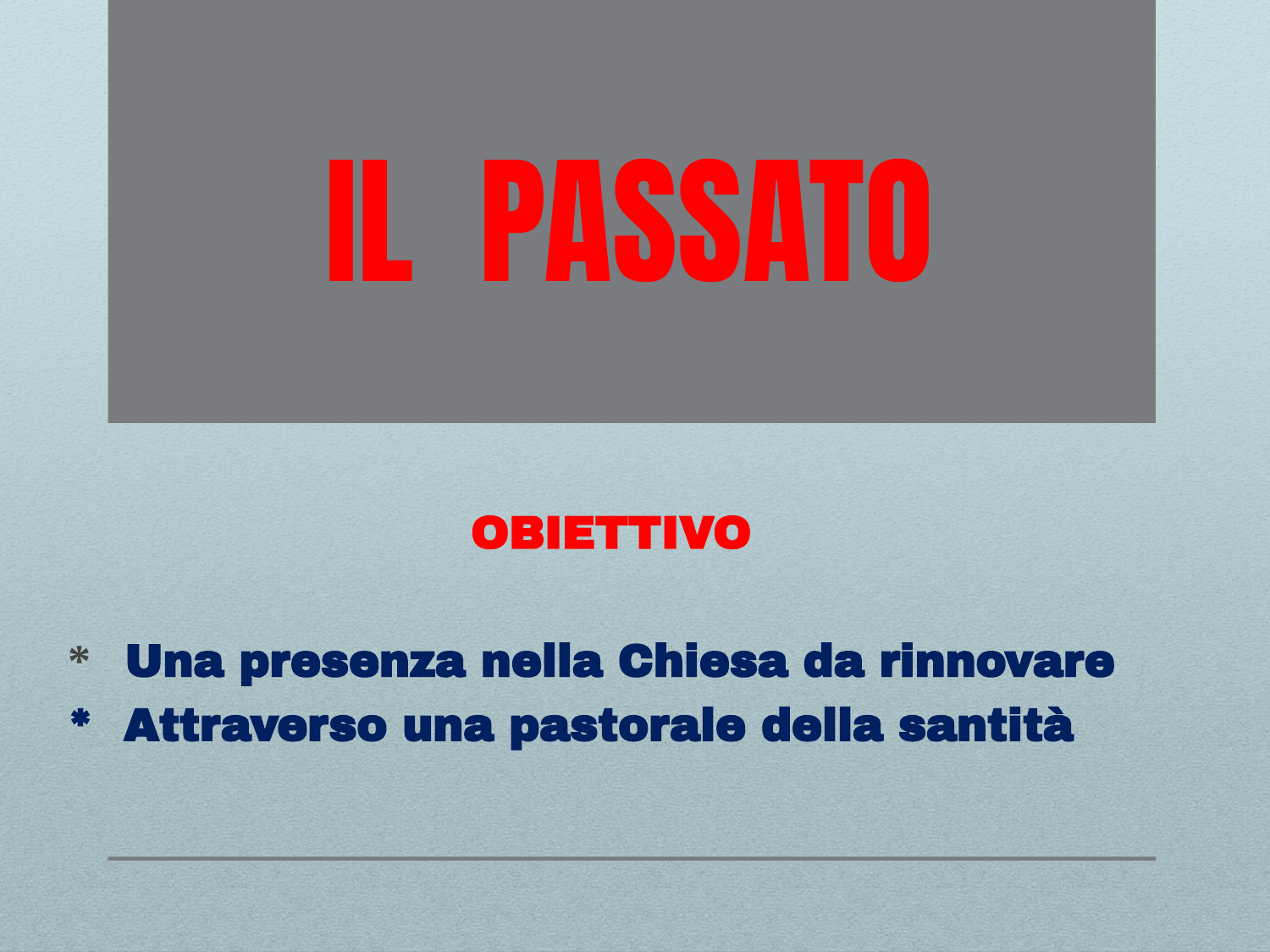

# IL  PASSATO
OBIETTIVO

*   Una presenza nella Chiesa da rinnovare
*  Attraverso una pastorale della santità